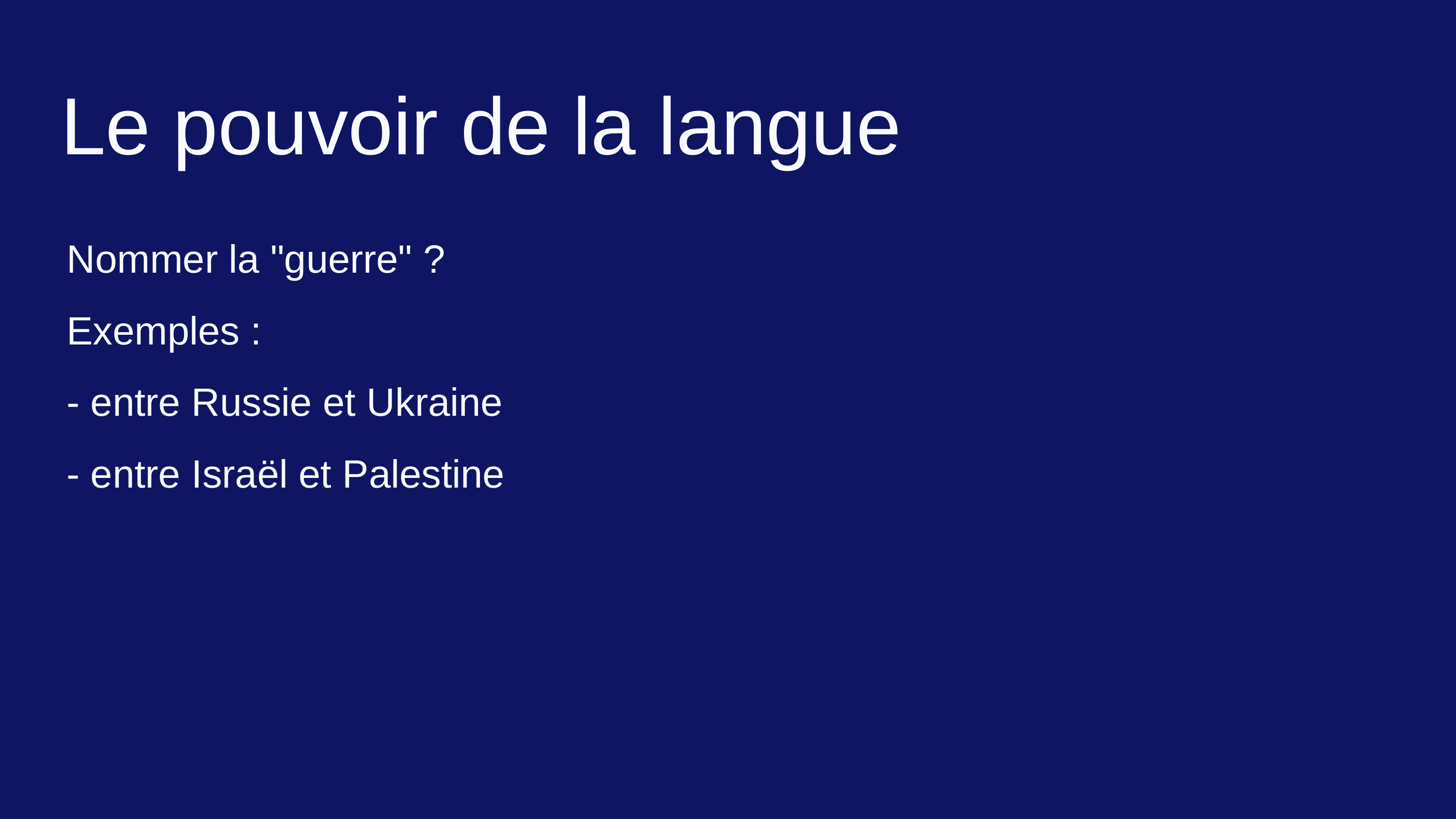

Le pouvoir de la langue
Nommer la "guerre" ?
Exemples :
- entre Russie et Ukraine
- entre Israël et Palestine